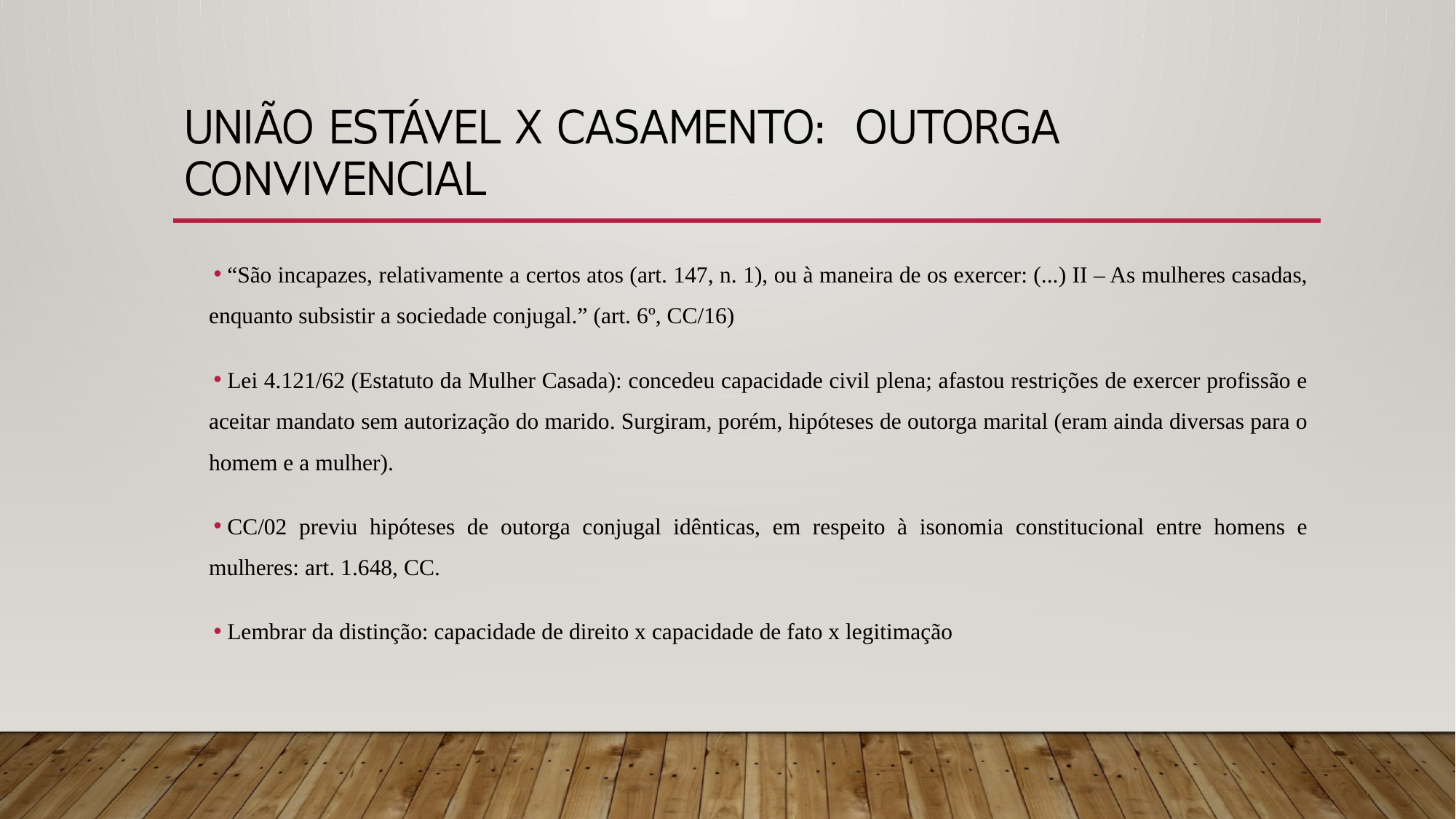

# UNIÃO ESTÁVEL x casamento:  outorga convivencial
“São incapazes, relativamente a certos atos (art. 147, n. 1), ou à maneira de os exercer: (...) II – As mulheres casadas, enquanto subsistir a sociedade conjugal.” (art. 6º, CC/16)
Lei 4.121/62 (Estatuto da Mulher Casada): concedeu capacidade civil plena; afastou restrições de exercer profissão e aceitar mandato sem autorização do marido. Surgiram, porém, hipóteses de outorga marital (eram ainda diversas para o homem e a mulher).
CC/02 previu hipóteses de outorga conjugal idênticas, em respeito à isonomia constitucional entre homens e mulheres: art. 1.648, CC.
Lembrar da distinção: capacidade de direito x capacidade de fato x legitimação